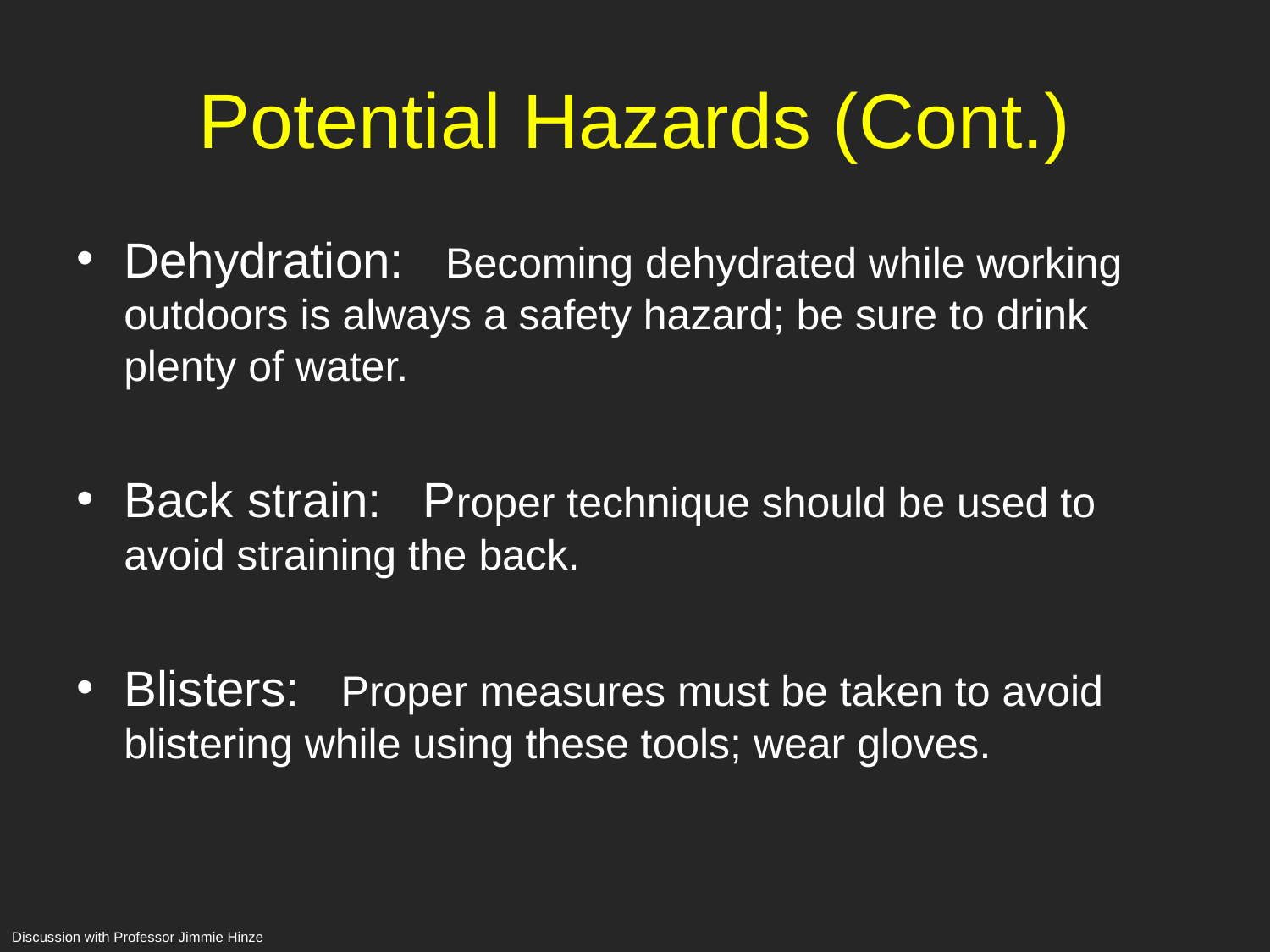

# Potential Hazards (Cont.)
Dehydration:   Becoming dehydrated while working outdoors is always a safety hazard; be sure to drink plenty of water.

Back strain:   Proper technique should be used to avoid straining the back.

Blisters:   Proper measures must be taken to avoid blistering while using these tools; wear gloves.

Discussion with Professor Jimmie Hinze